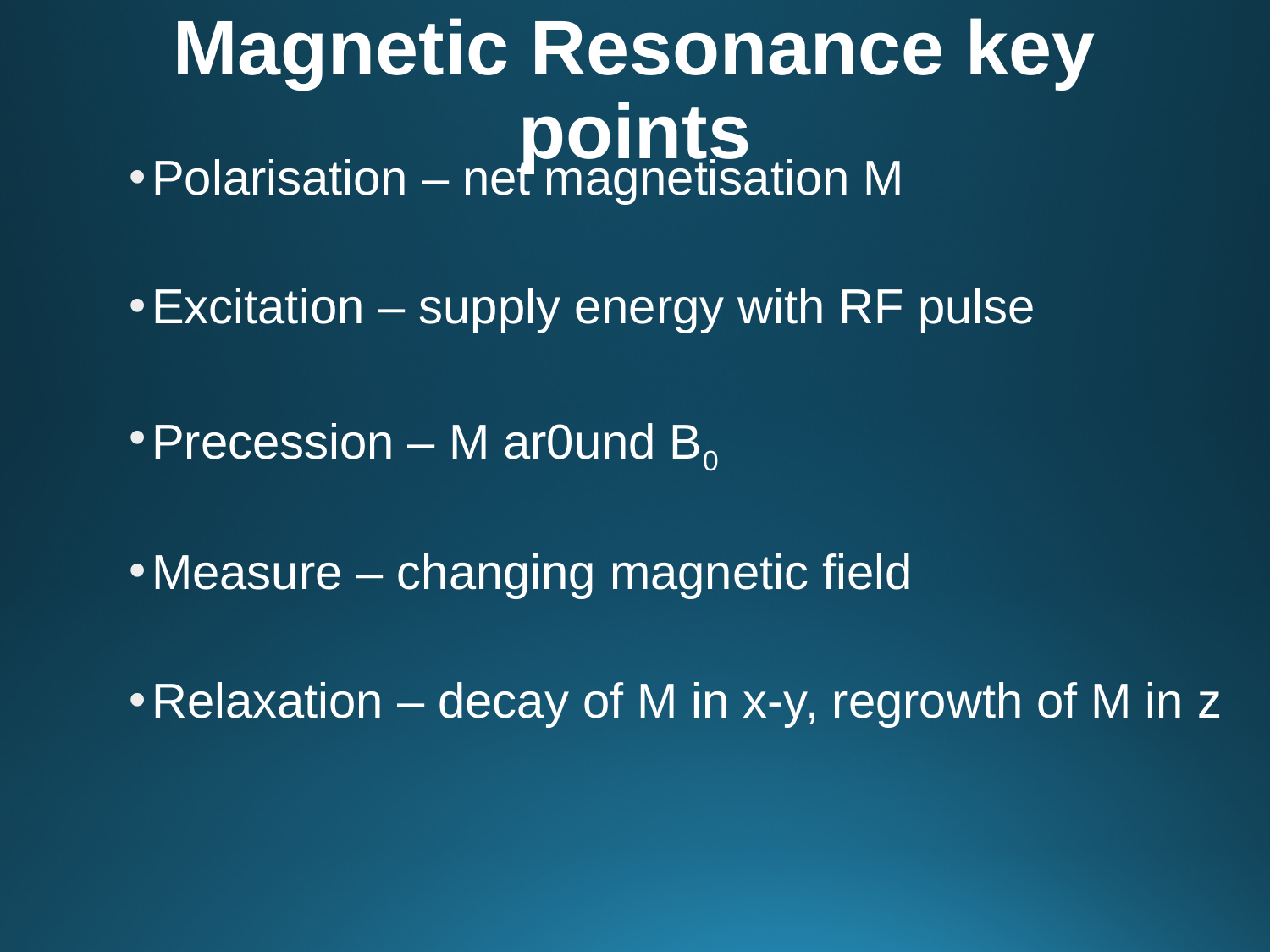

# Magnetic Resonance key points
Polarisation – net magnetisation M

Excitation – supply energy with RF pulse

Precession – M ar0und B0

Measure – changing magnetic field

Relaxation – decay of M in x-y, regrowth of M in z